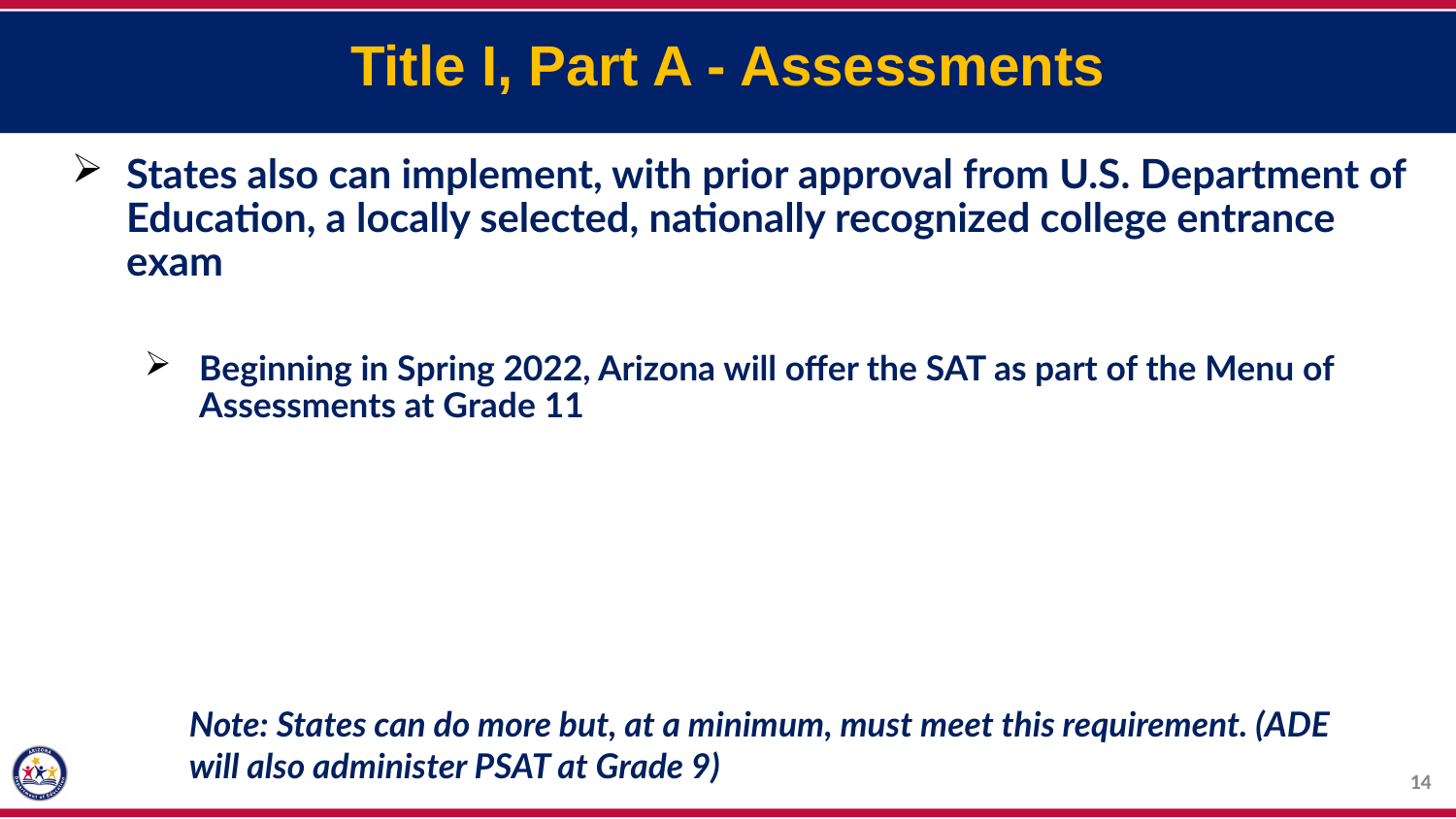

Title I, Part A - Assessments
States also can implement, with prior approval from U.S. Department of Education, a locally selected, nationally recognized college entrance exam

Beginning in Spring 2022, Arizona will offer the SAT as part of the Menu of Assessments at Grade 11

Note: States can do more but, at a minimum, must meet this requirement. (ADE will also administer PSAT at Grade 9)
14